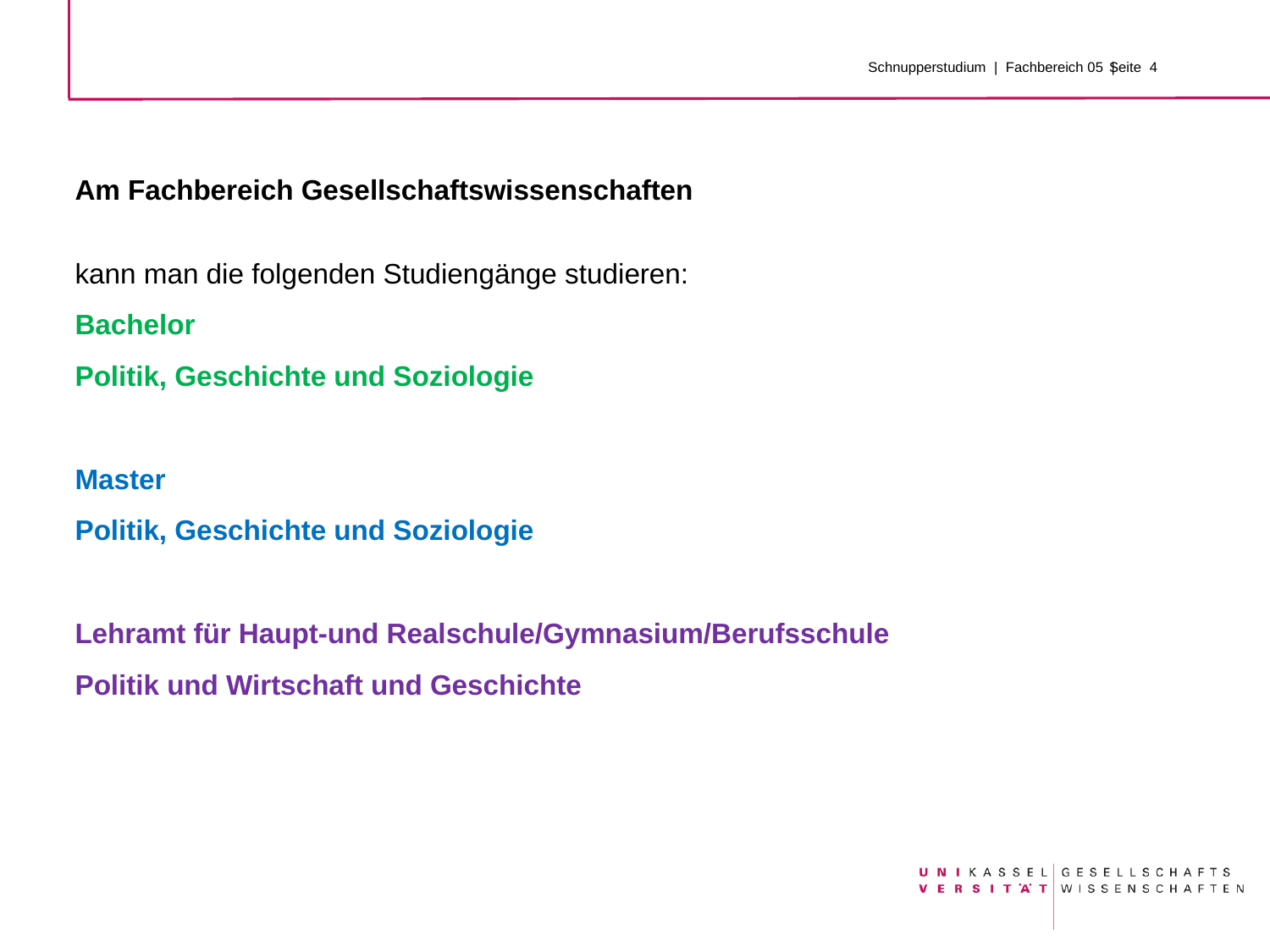

Schnupperstudium  |  Fachbereich 05  |
# Am Fachbereich Gesellschaftswissenschaften
kann man die folgenden Studiengänge studieren:
Bachelor
Politik, Geschichte und Soziologie

Master
Politik, Geschichte und Soziologie

Lehramt für Haupt-und Realschule/Gymnasium/Berufsschule
Politik und Wirtschaft und Geschichte